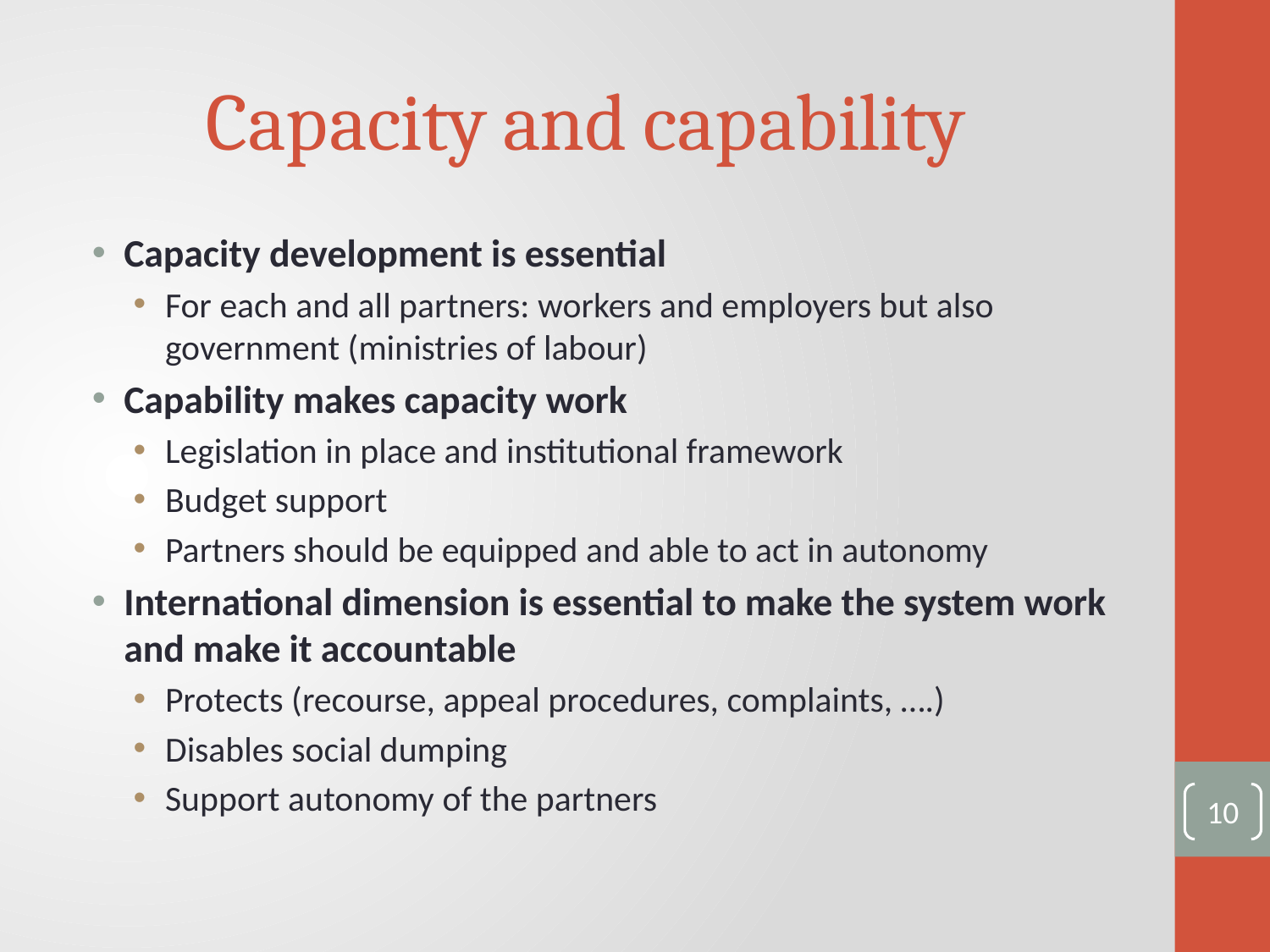

# Capacity and capability
Capacity development is essential
For each and all partners: workers and employers but also government (ministries of labour)
Capability makes capacity work
Legislation in place and institutional framework
Budget support
Partners should be equipped and able to act in autonomy
International dimension is essential to make the system work and make it accountable
Protects (recourse, appeal procedures, complaints, ….)
Disables social dumping
Support autonomy of the partners

10